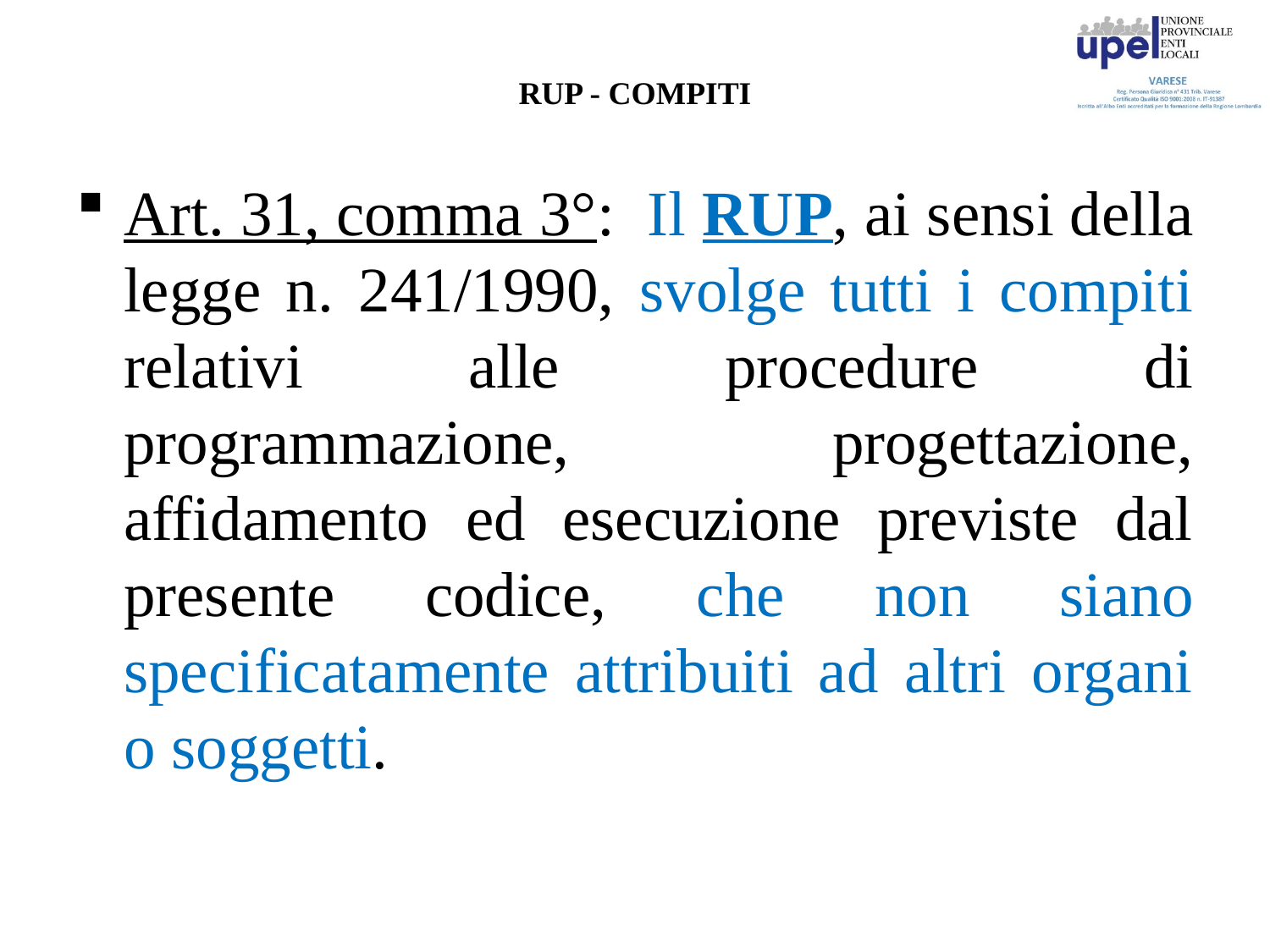

# RUP - COMPITI
Art. 31, comma 3°:  Il RUP, ai sensi della legge n. 241/1990, svolge tutti i compiti relativi alle procedure di programmazione, progettazione, affidamento ed esecuzione previste dal presente codice, che non siano specificatamente attribuiti ad altri organi o soggetti.